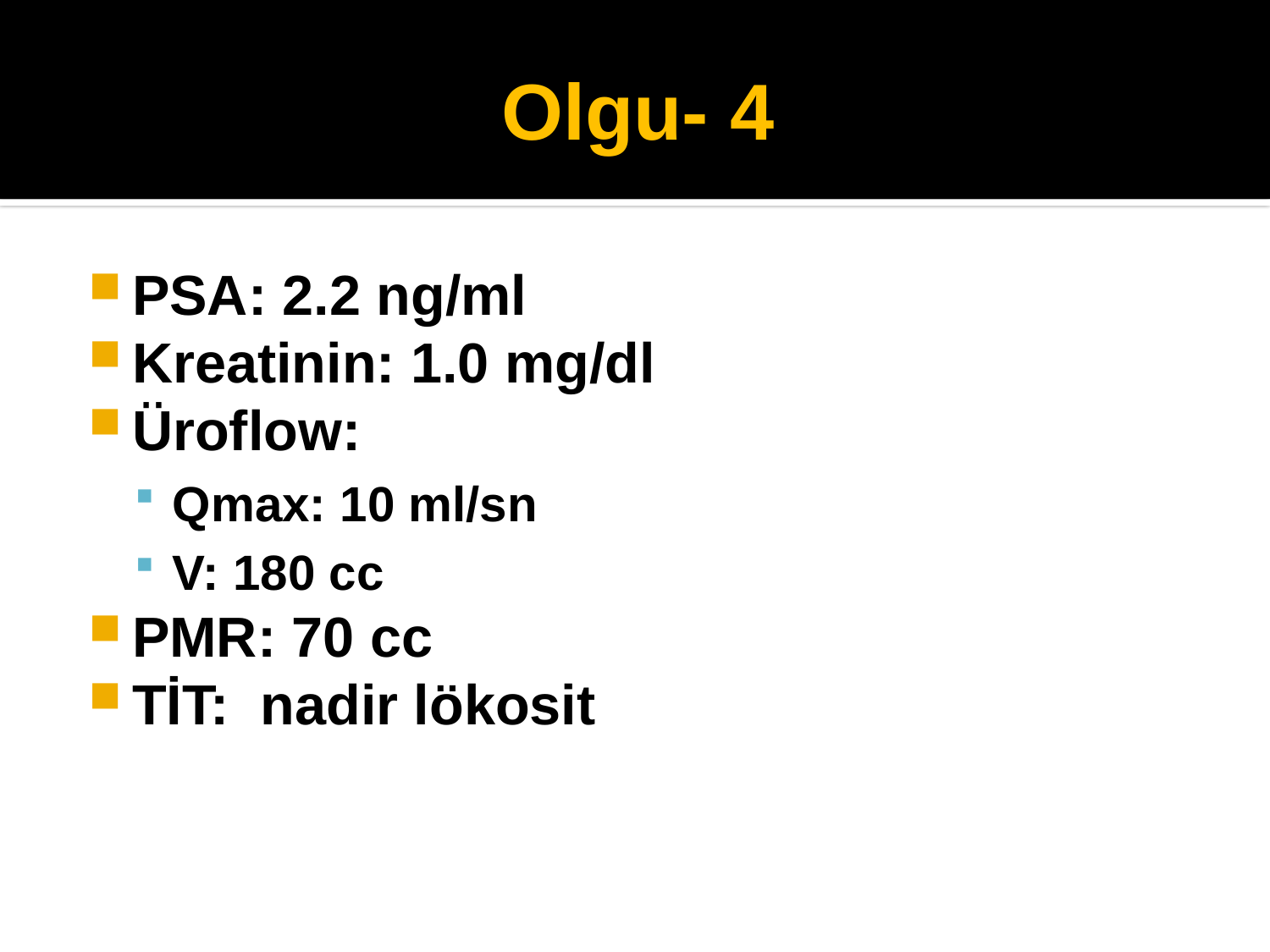

# Olgu- 4
PSA: 2.2 ng/ml
Kreatinin: 1.0 mg/dl
Üroflow:
Qmax: 10 ml/sn
V: 180 cc
PMR: 70 cc
TİT:  nadir lökosit